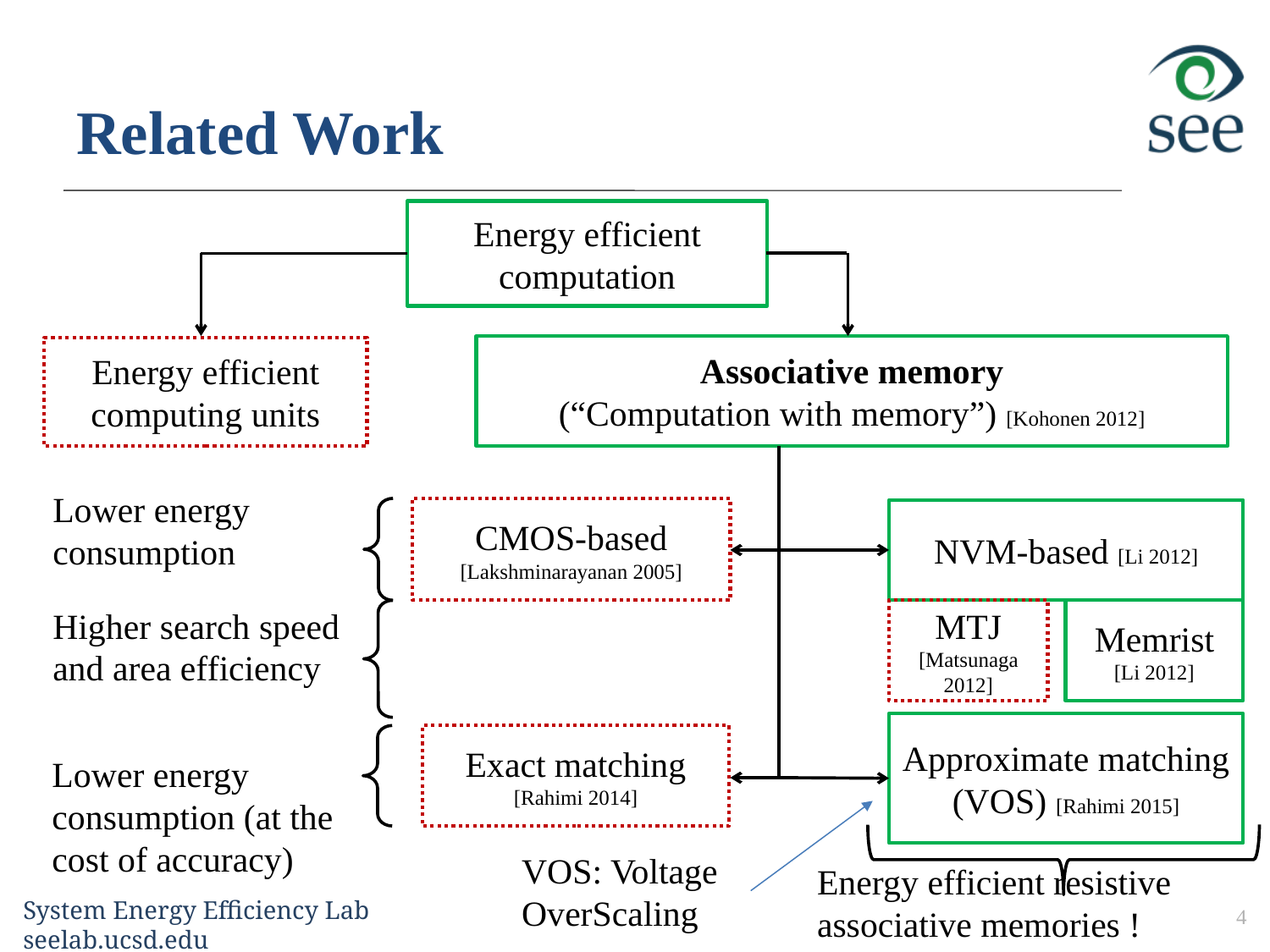

# Related Work
Energy efficient computation
Associative memory
(“Computation with memory”) [Kohonen 2012]
Energy efficient computing units
Lower energy consumption

CMOS-based [Lakshminarayanan 2005]
NVM-based [Li 2012]
Higher search speed and area efficiency

MTJ [Matsunaga 2012]
Memrist [Li 2012]

Approximate matching (VOS) [Rahimi 2015]
Exact matching [Rahimi 2014]

Lower energy consumption (at the cost of accuracy)
VOS: Voltage OverScaling
Energy efficient resistive associative memories !
4